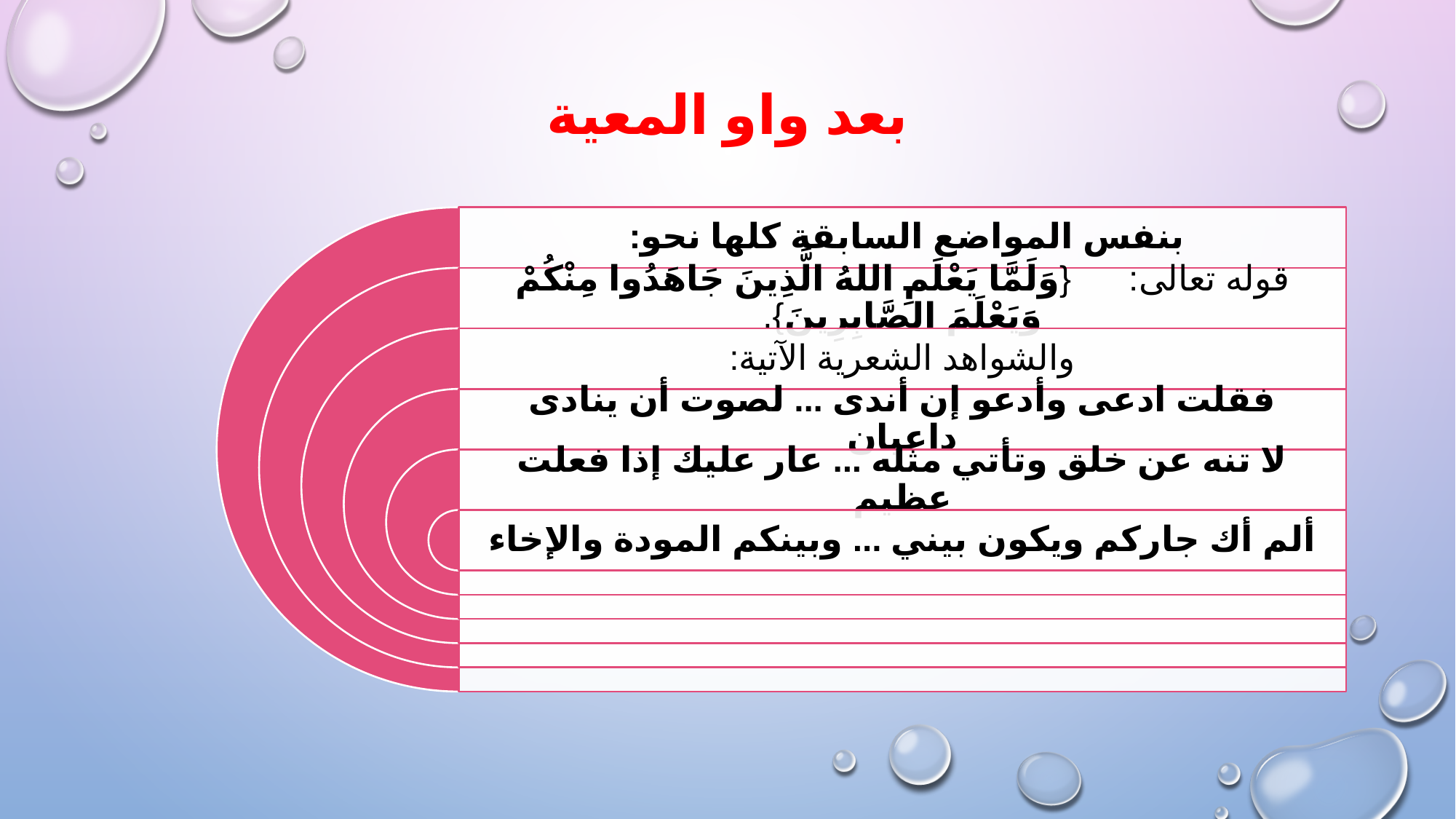

# بعد واو المعية
بنفس المواضع السابقة كلها نحو:
قوله تعالى:      {وَلَمَّا يَعْلَمِ اللهُ الَّذِينَ جَاهَدُوا مِنْكُمْ وَيَعْلَمَ الصَّابِرِينَ}.
والشواهد الشعرية الآتية:
فقلت ادعى وأدعو إن أندى ... لصوت أن ينادى داعيان
لا تنه عن خلق وتأتي مثله ... عار عليك إذا فعلت عظيم
ألم أك جاركم ويكون بيني ... وبينكم المودة والإخاء